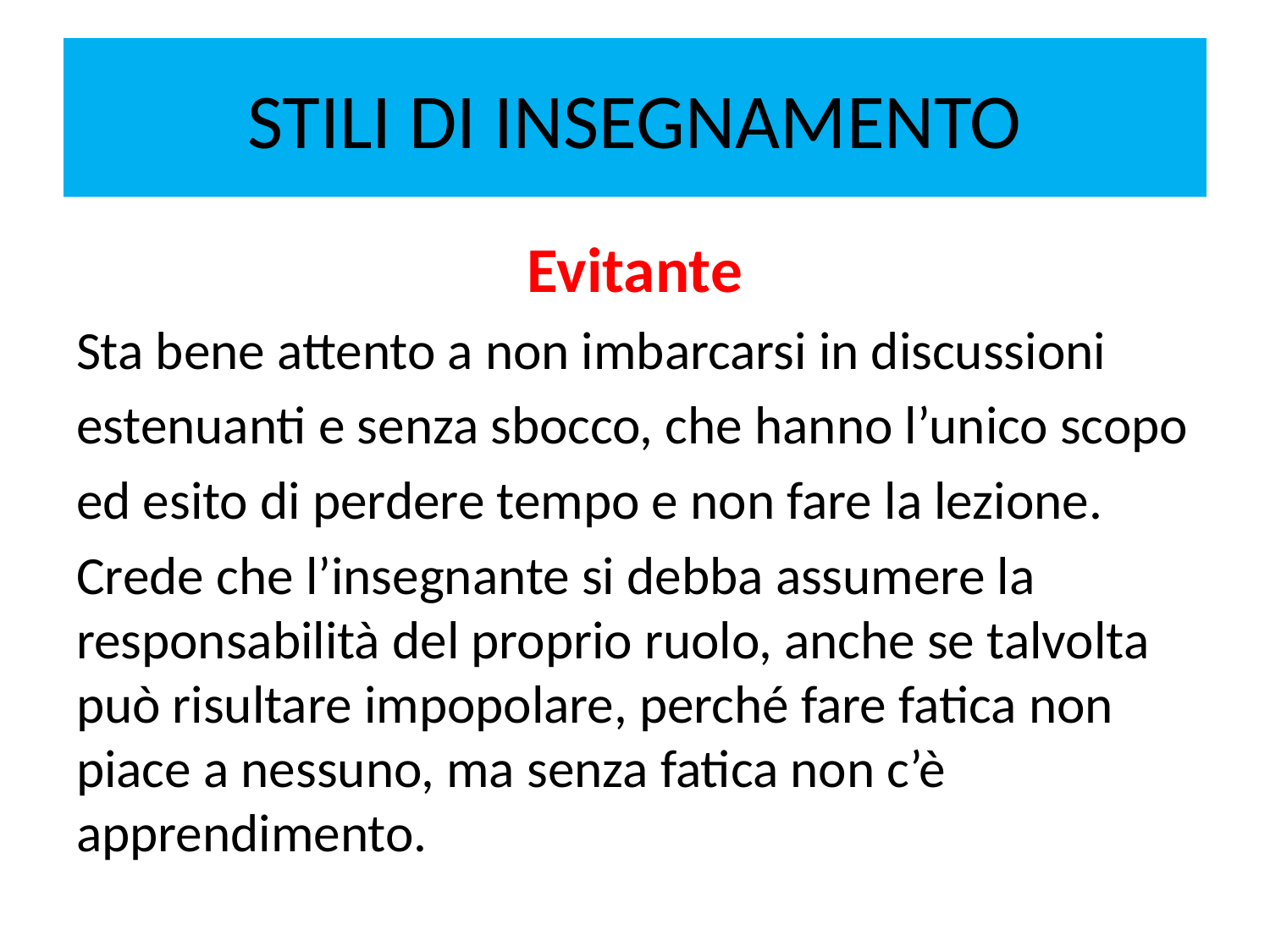

# STILI DI INSEGNAMENTO
Evitante
Sta bene attento a non imbarcarsi in discussioni
estenuanti e senza sbocco, che hanno l’unico scopo
ed esito di perdere tempo e non fare la lezione.
Crede che l’insegnante si debba assumere la responsabilità del proprio ruolo, anche se talvolta può risultare impopolare, perché fare fatica non piace a nessuno, ma senza fatica non c’è  apprendimento.